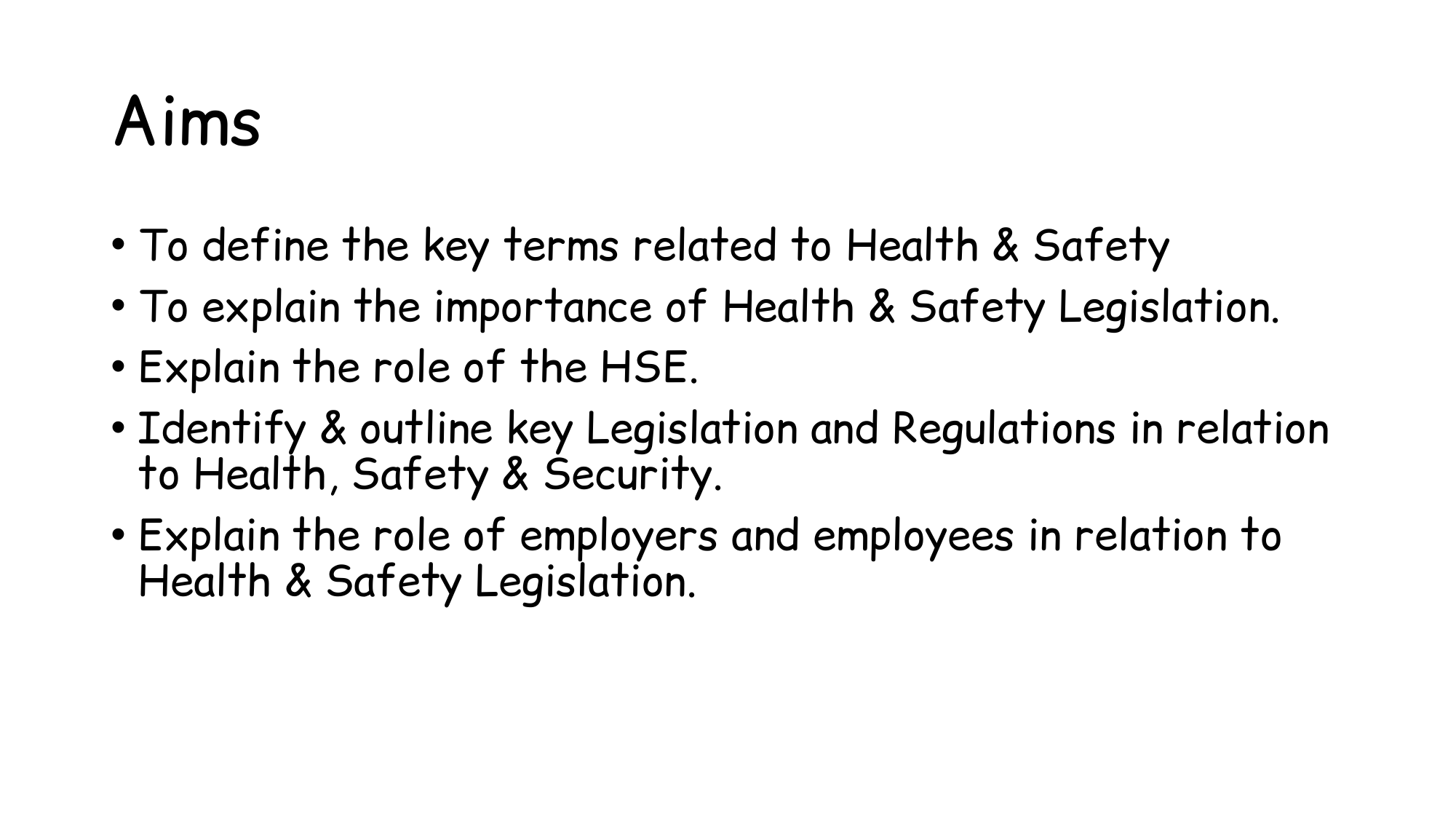

# Aims
To define the key terms related to Health & Safety
To explain the importance of Health & Safety Legislation.
Explain the role of the HSE.
Identify & outline key Legislation and Regulations in relation to Health, Safety & Security.
Explain the role of employers and employees in relation to Health & Safety Legislation.